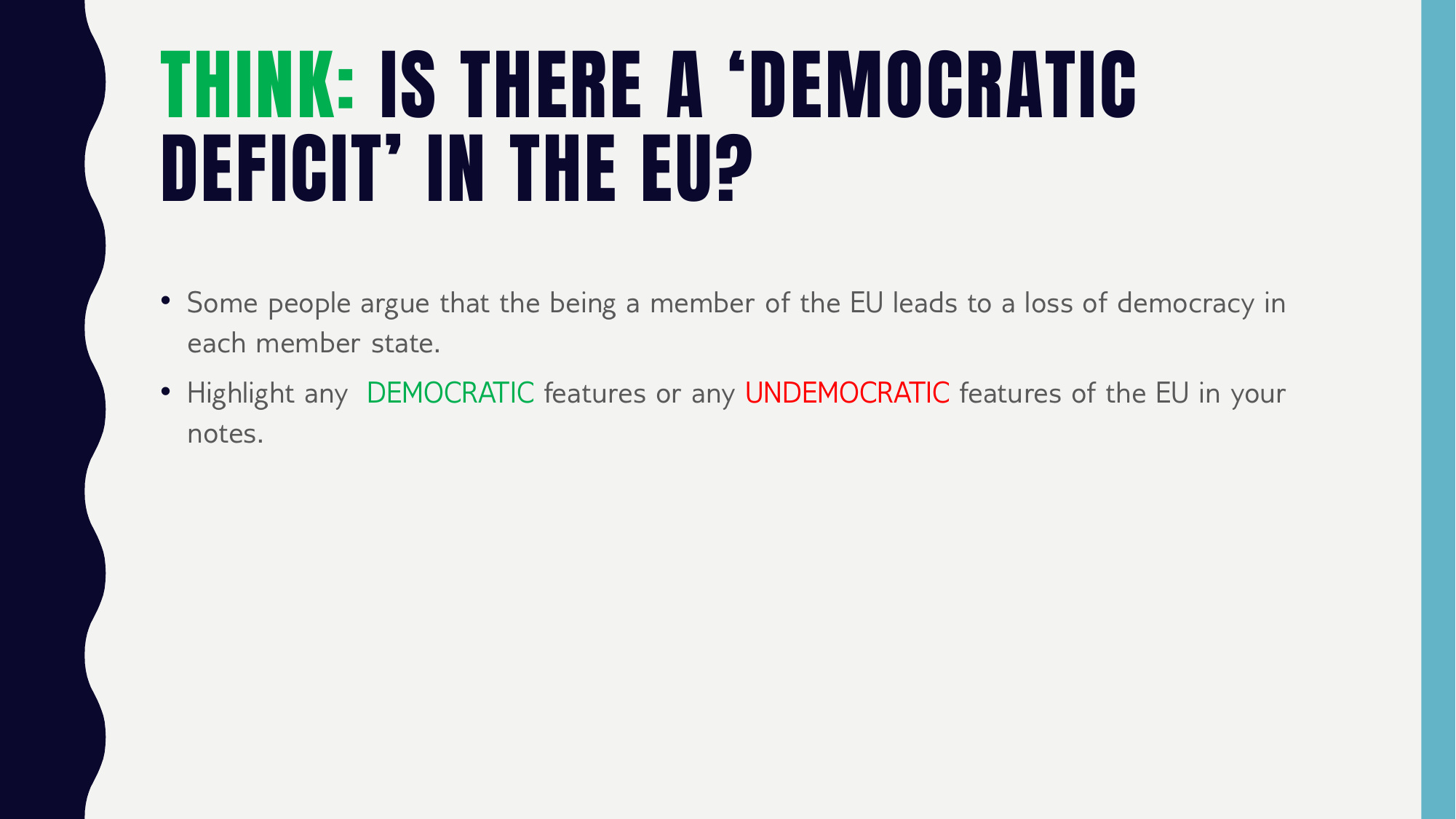

# THINK: is there a ‘democratic deficit’ in the eu?
Some people argue that the being a member of the EU leads to a loss of democracy in each member state.
Highlight any  DEMOCRATIC features or any UNDEMOCRATIC features of the EU in your notes.